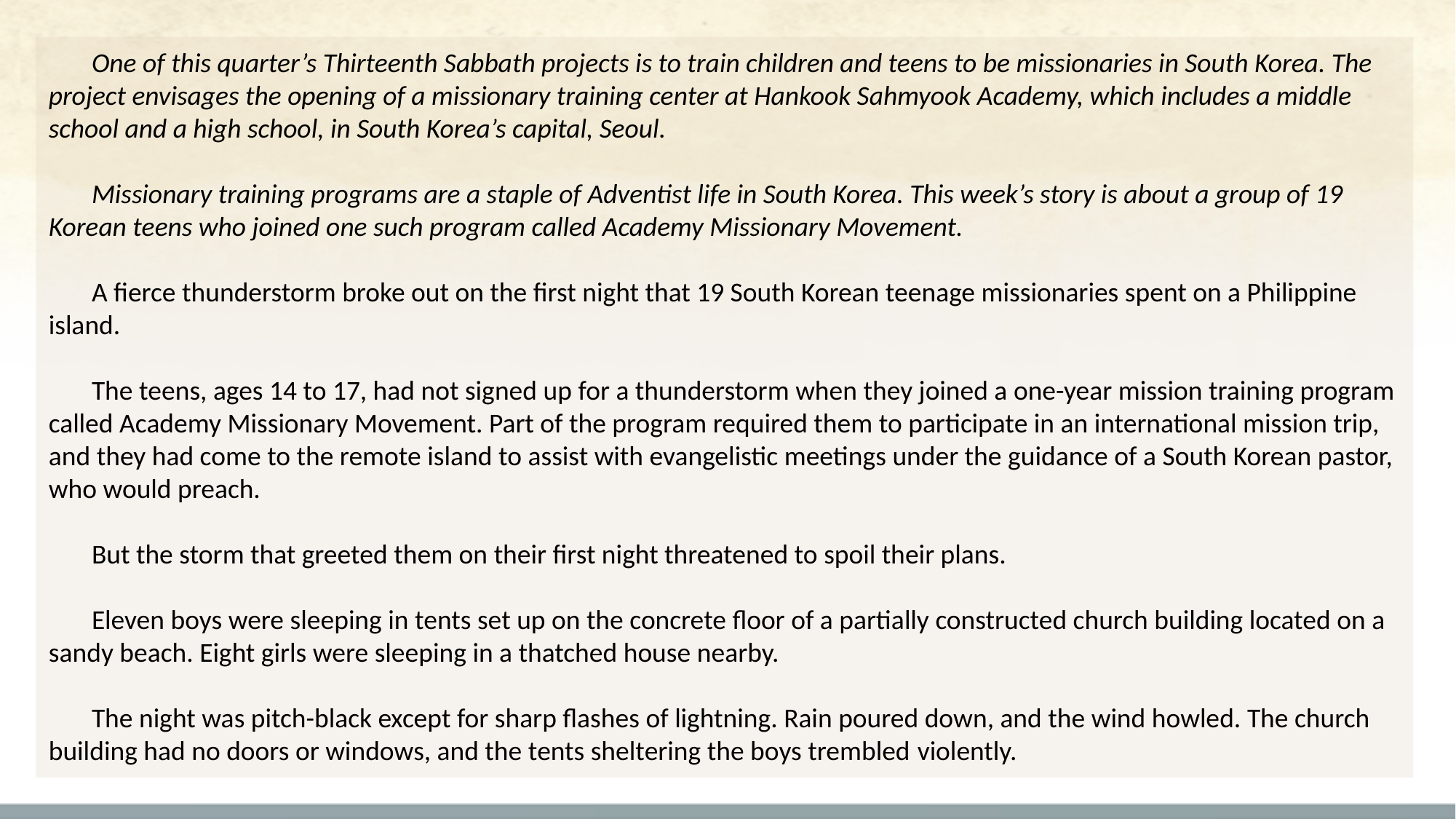

One of this quarter’s Thirteenth Sabbath projects is to train children and teens to be missionaries in South Korea. The project envisages the opening of a missionary training center at Hankook Sahmyook Academy, which includes a middle school and a high school, in South Korea’s capital, Seoul.

Missionary training programs are a staple of Adventist life in South Korea. This week’s story is about a group of 19 Korean teens who joined one such program called Academy Missionary Movement.

A fierce thunderstorm broke out on the first night that 19 South Korean teenage missionaries spent on a Philippine island.

The teens, ages 14 to 17, had not signed up for a thunderstorm when they joined a one-year mission training program called Academy Missionary Movement. Part of the program required them to participate in an international mission trip, and they had come to the remote island to assist with evangelistic meetings under the guidance of a South Korean pastor, who would preach.

But the storm that greeted them on their first night threatened to spoil their plans.

Eleven boys were sleeping in tents set up on the concrete floor of a partially constructed church building located on a sandy beach. Eight girls were sleeping in a thatched house nearby.

The night was pitch-black except for sharp flashes of lightning. Rain poured down, and the wind howled. The church building had no doors or windows, and the tents sheltering the boys trembled violently.